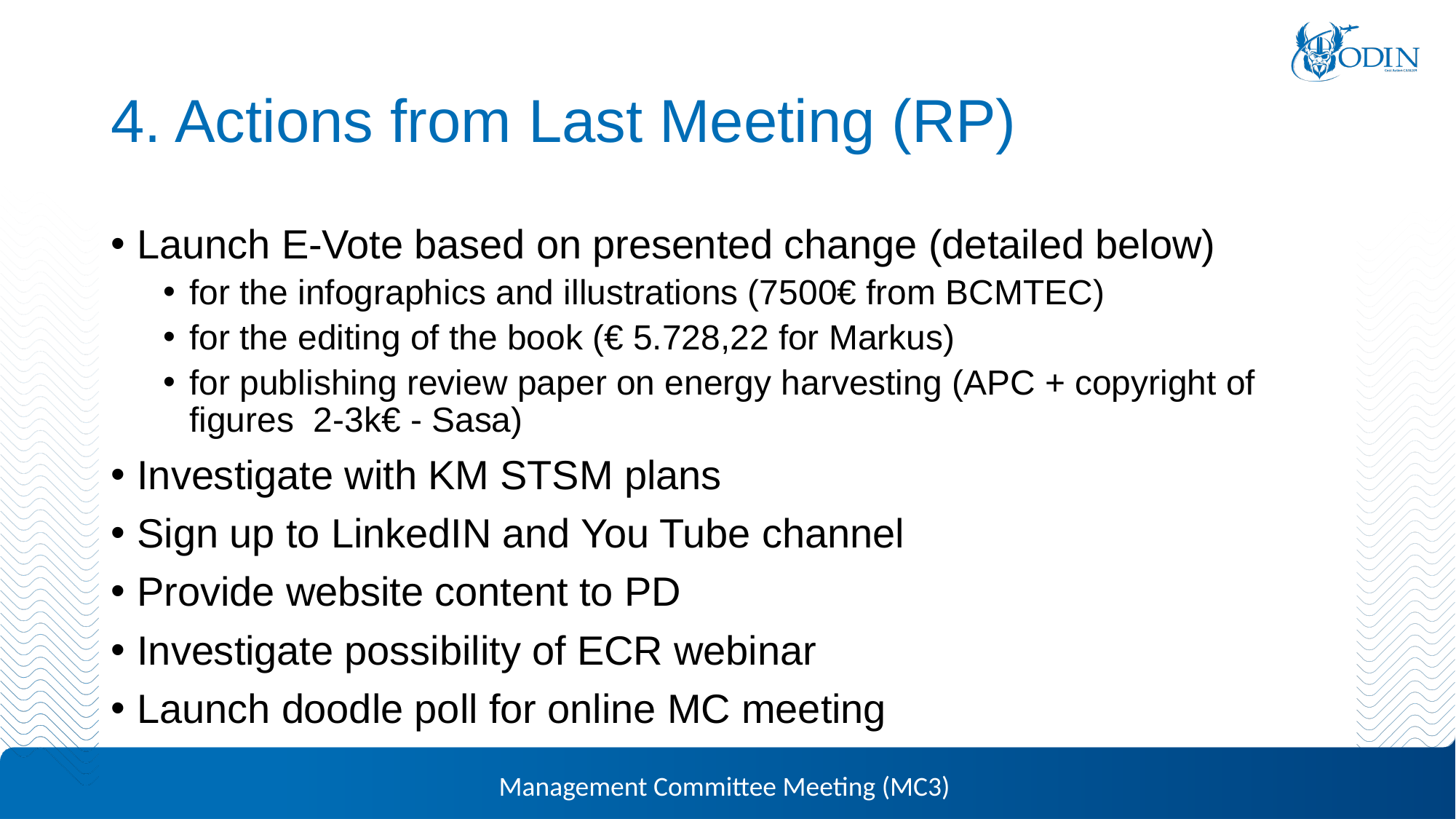

# 4. Actions from Last Meeting (RP)
Launch E-Vote based on presented change (detailed below)
for the infographics and illustrations (7500€ from BCMTEC)
for the editing of the book (€ 5.728,22 for Markus)
for publishing review paper on energy harvesting (APC + copyright of figures  2-3k€ - Sasa)
Investigate with KM STSM plans
Sign up to LinkedIN and You Tube channel
Provide website content to PD
Investigate possibility of ECR webinar
Launch doodle poll for online MC meeting

Management Committee Meeting (MC3)